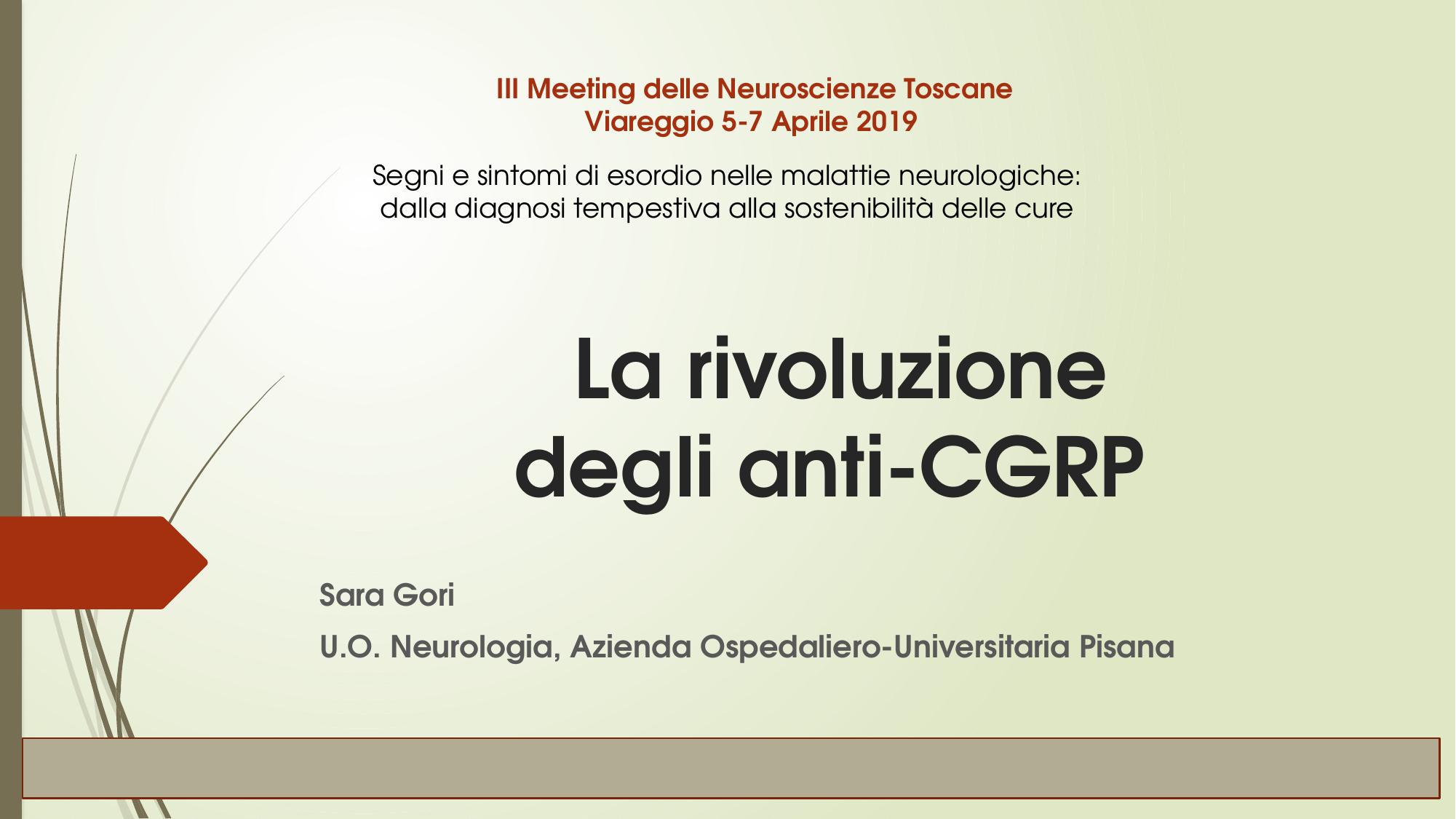

III Meeting delle Neuroscienze Toscane
Viareggio 5-7 Aprile 2019
Segni e sintomi di esordio nelle malattie neurologiche:
dalla diagnosi tempestiva alla sostenibilità delle cure
# La rivoluzione degli anti-CGRP
Sara Gori
U.O. Neurologia, Azienda Ospedaliero-Universitaria Pisana